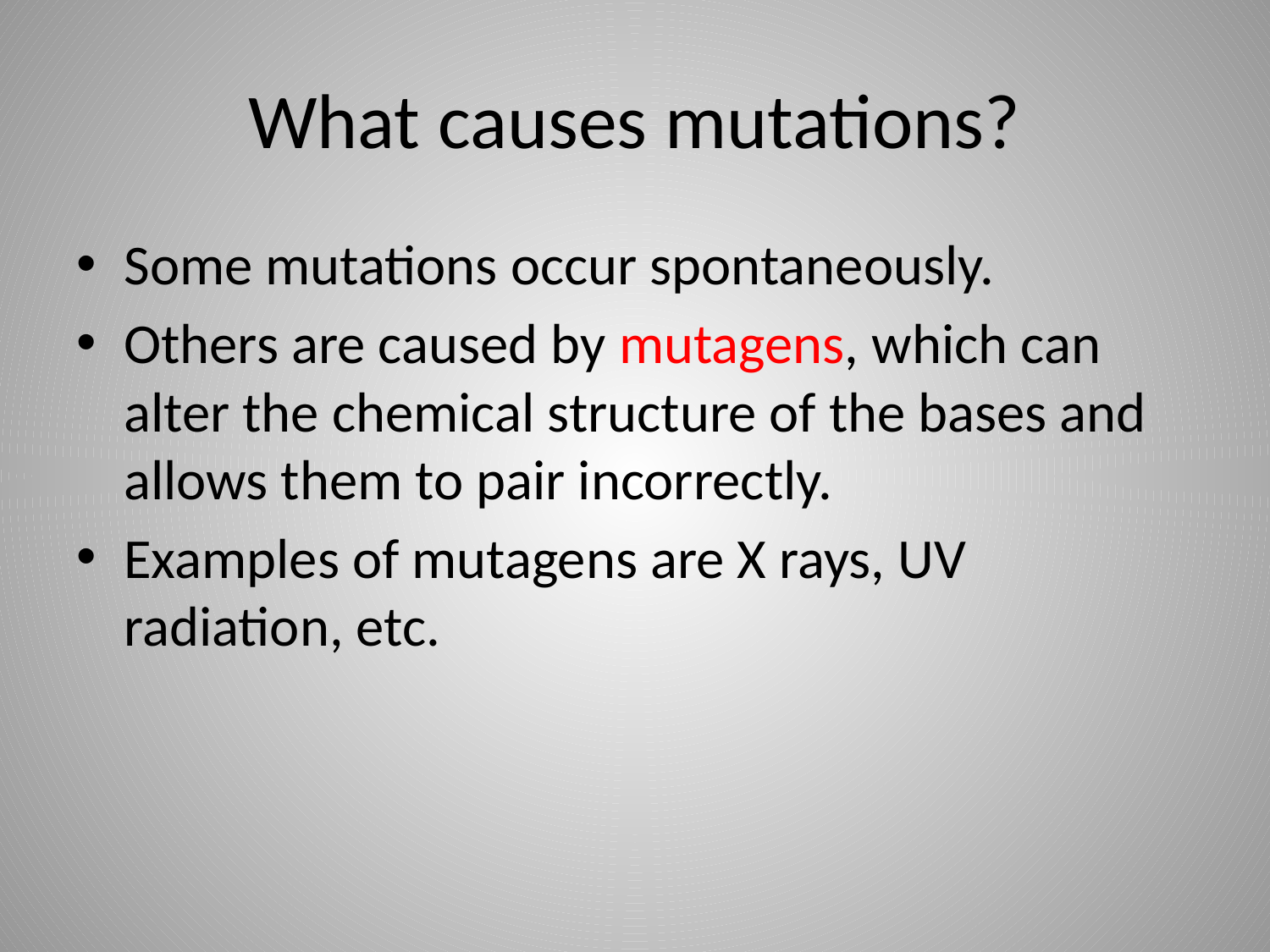

# What causes mutations?
Some mutations occur spontaneously.
Others are caused by mutagens, which can alter the chemical structure of the bases and allows them to pair incorrectly.
Examples of mutagens are X rays, UV radiation, etc.